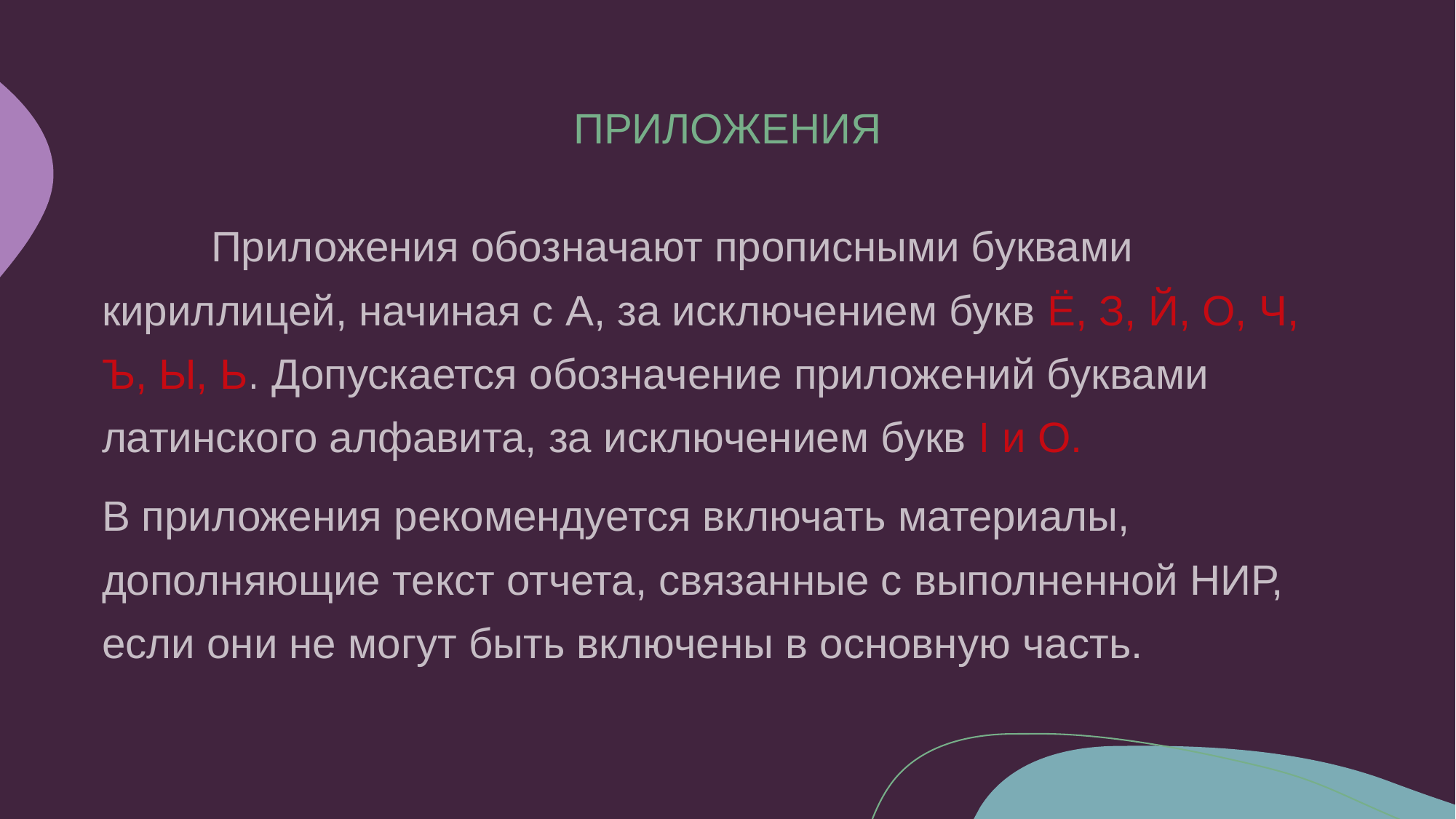

# ПРИЛОЖЕНИЯ
	Приложения обозначают прописными буквами кириллицей, начиная с А, за исключением букв Ё, З, Й, О, Ч, Ъ, Ы, Ь. Допускается обозначение приложений буквами латинского алфавита, за исключением букв I и O.
В приложения рекомендуется включать материалы, дополняющие текст отчета, связанные с выполненной НИР, если они не могут быть включены в основную часть.